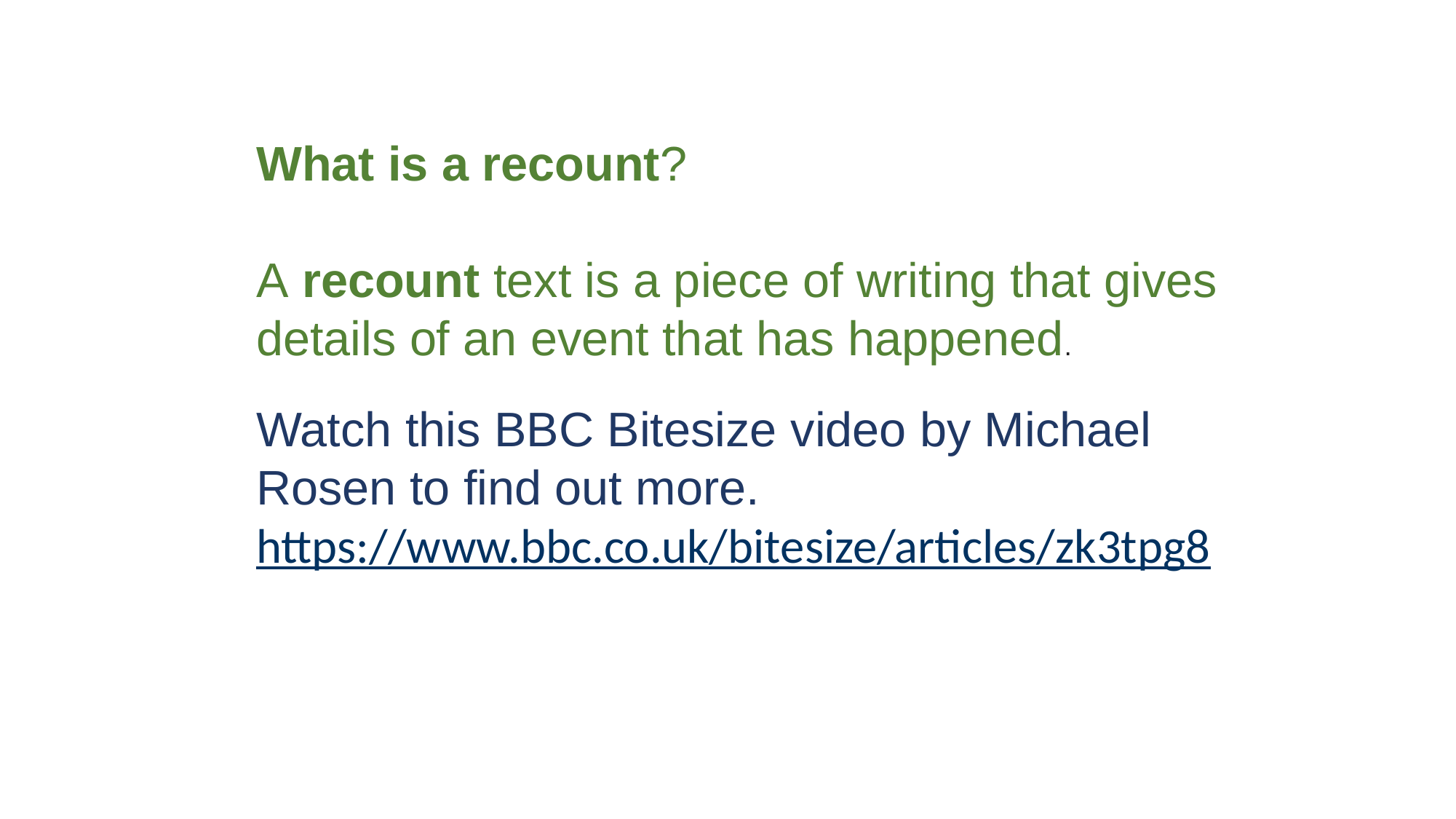

What is a recount?

A recount text is a piece of writing that gives details of an event that has happened.

Watch this BBC Bitesize video by Michael Rosen to find out more.
https://www.bbc.co.uk/bitesize/articles/zk3tpg8